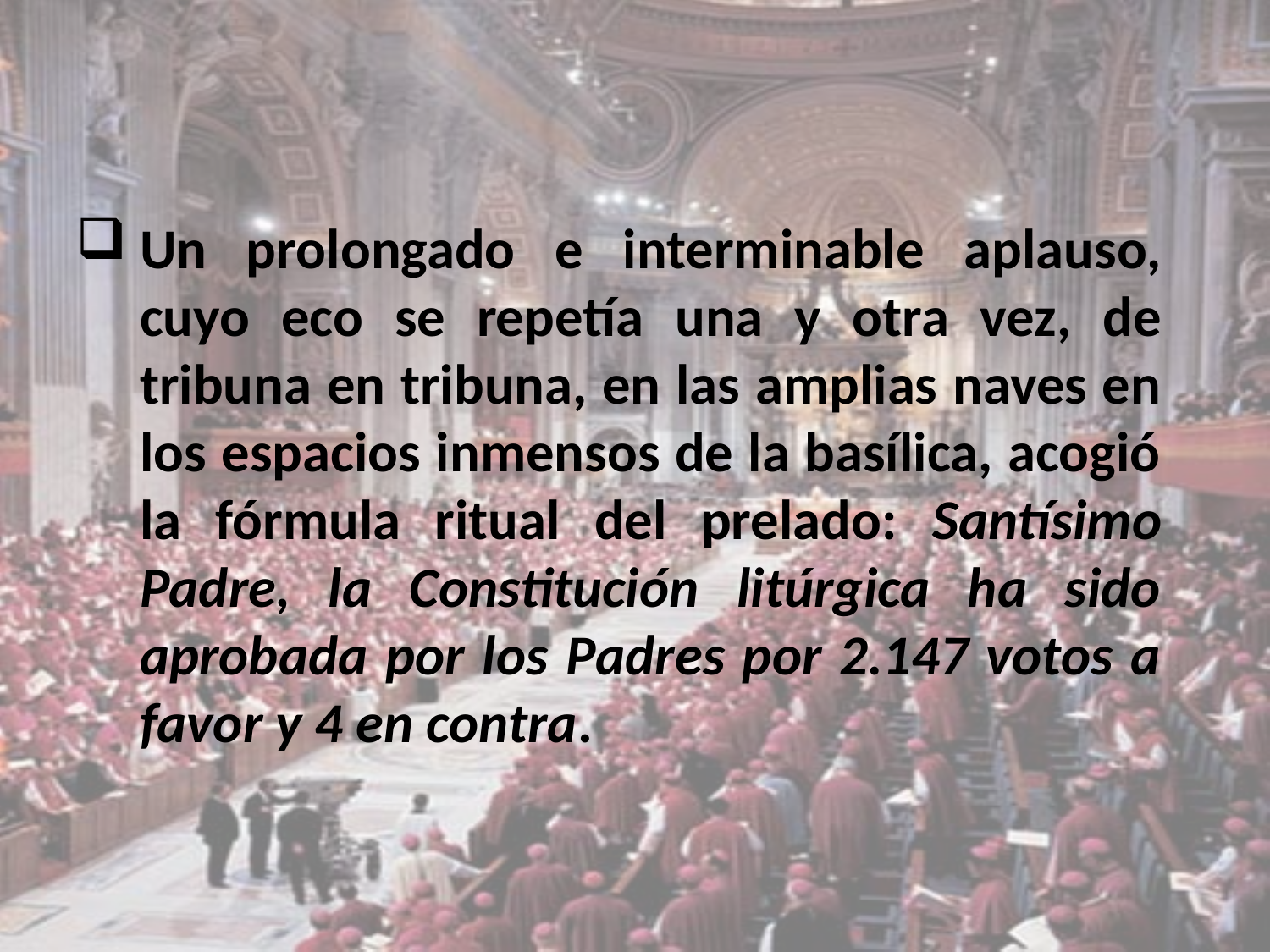

Un prolongado e interminable aplauso, cuyo eco se repetía una y otra vez, de tribuna en tribuna, en las amplias naves en los espacios inmensos de la basílica, acogió la fórmula ritual del prelado: Santísimo Padre, la Constitución litúrgica ha sido aprobada por los Padres por 2.147 votos a favor y 4 en contra.